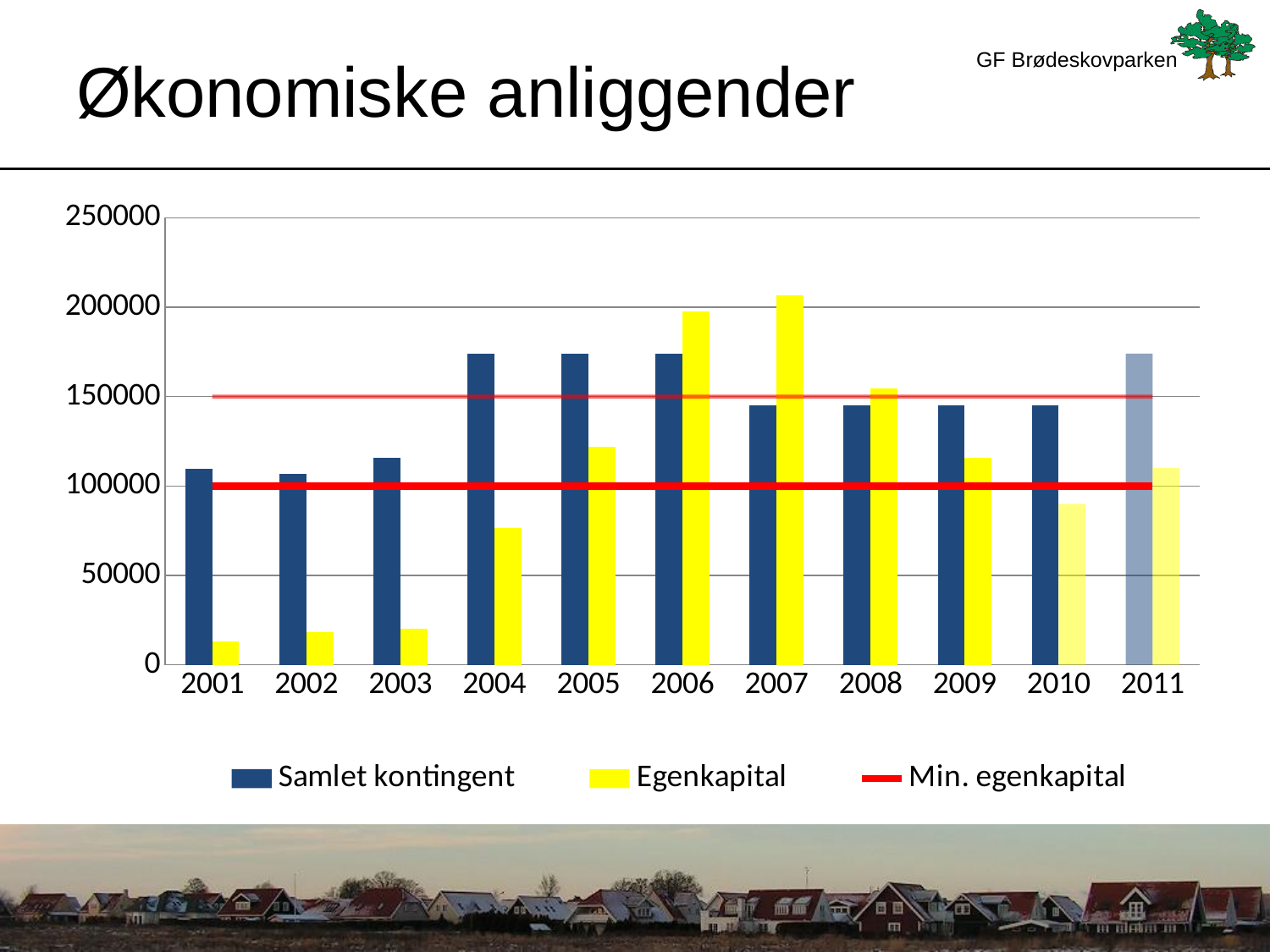

# Økonomiske anliggender

### Chart

| Category | Samlet kontingent | Egenkapital | Min. egenkapital | Kolonne1 |
|---|---|---|---|---|
| 2001 | 109500.0 | 13224.0 | 100000.0 | 150000.0 |
| 2002 | 107000.0 | 18308.0 | 100000.0 | 150000.0 |
| 2003 | 116000.0 | 20066.0 | 100000.0 | 150000.0 |
| 2004 | 174000.0 | 76693.0 | 100000.0 | 150000.0 |
| 2005 | 174000.0 | 122099.0 | 100000.0 | 150000.0 |
| 2006 | 174000.0 | 197732.0 | 100000.0 | 150000.0 |
| 2007 | 145000.0 | 206570.0 | 100000.0 | 150000.0 |
| 2008 | 145000.0 | 154780.0 | 100000.0 | 150000.0 |
| 2009 | 145000.0 | 115573.0 | 100000.0 | 150000.0 |
| 2010 | 145000.0 | 90000.0 | 100000.0 | 150000.0 |
| 2011 | 174000.0 | 110000.0 | 100000.0 | 150000.0 |